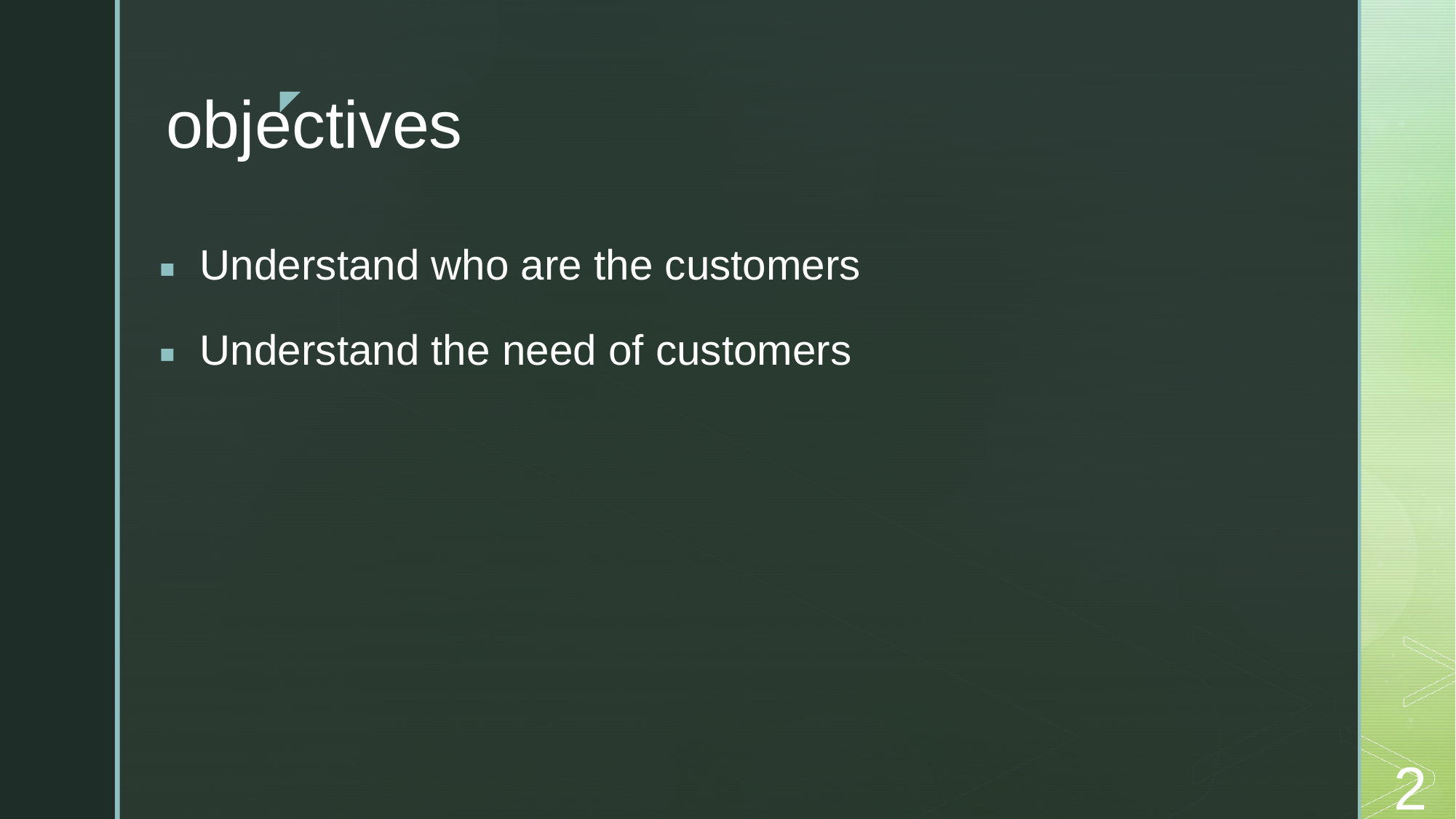

# objectives
Understand who are the customers
Understand the need of customers
2